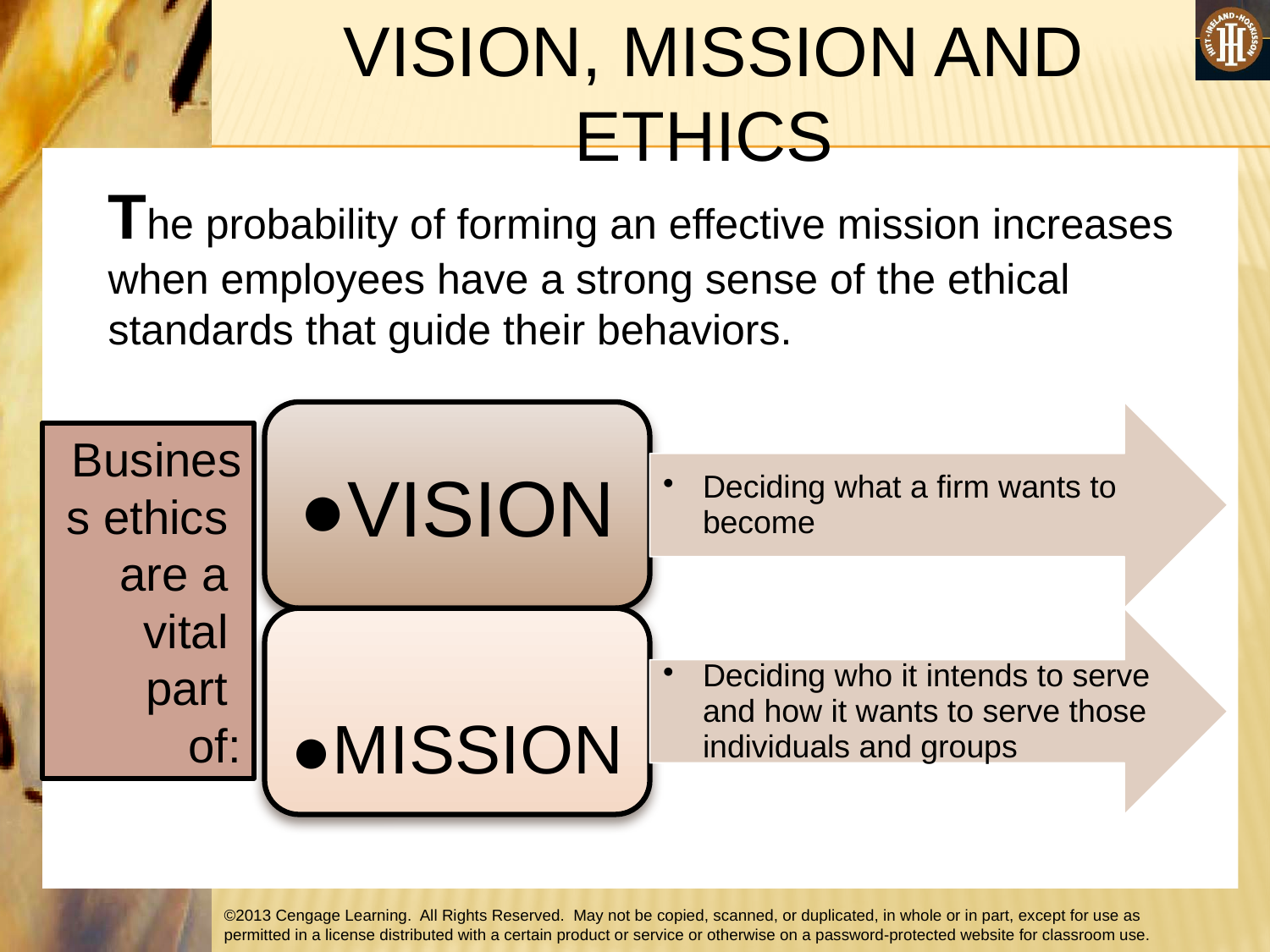

#
 VISION, MISSION AND ETHICS

The probability of forming an effective mission increases when employees have a strong sense of the ethical standards that guide their behaviors.

●VISION
Deciding what a firm wants to become
  ●MISSION
Deciding who it intends to serve and how it wants to serve those individuals and groups
Business ethics
are a
vital
part
of: